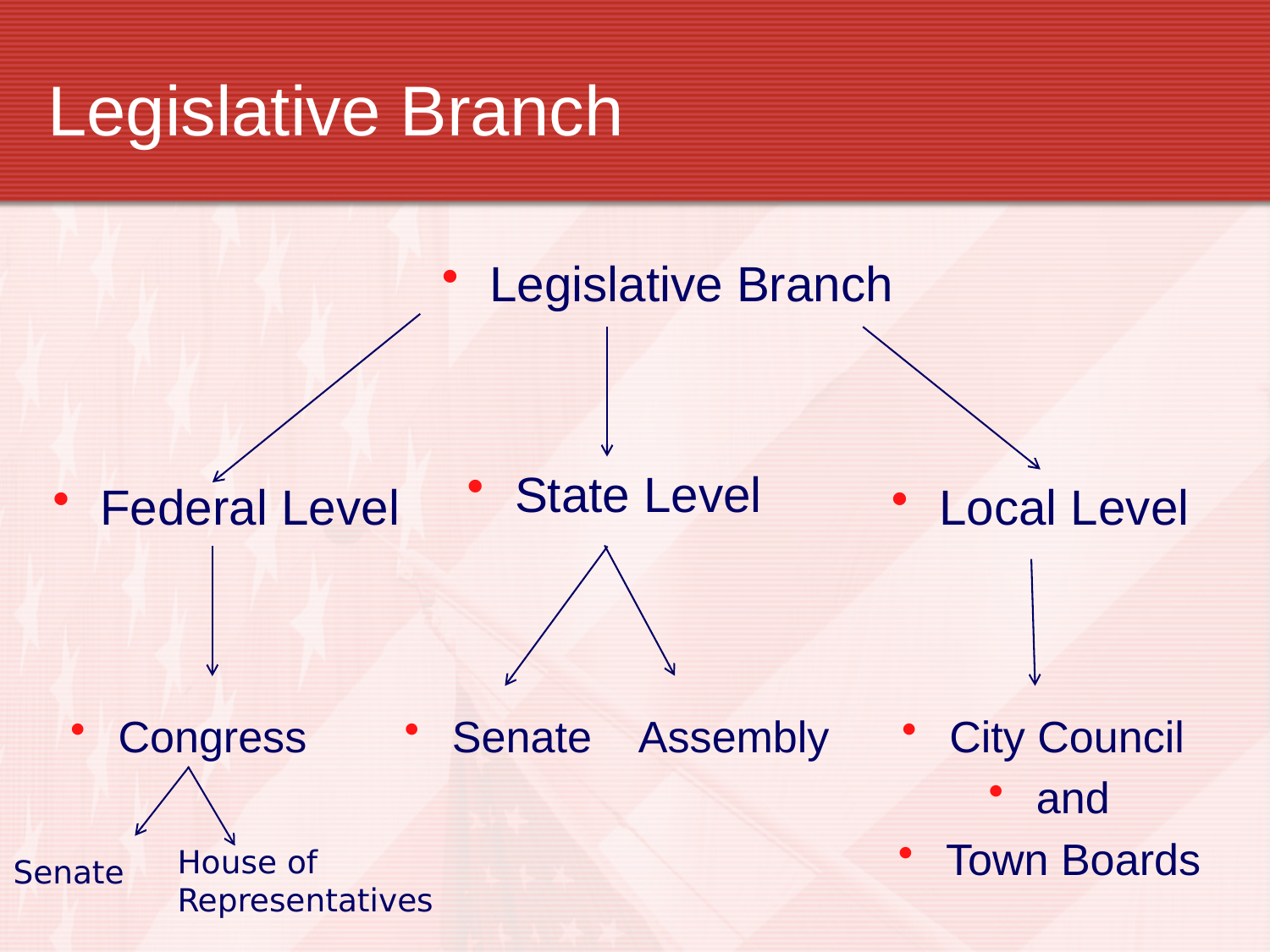

# Legislative Branch
Legislative Branch
State Level
Federal Level
Local Level
Congress
Senate    Assembly
City Council
and
Town Boards
House of Representatives
Senate